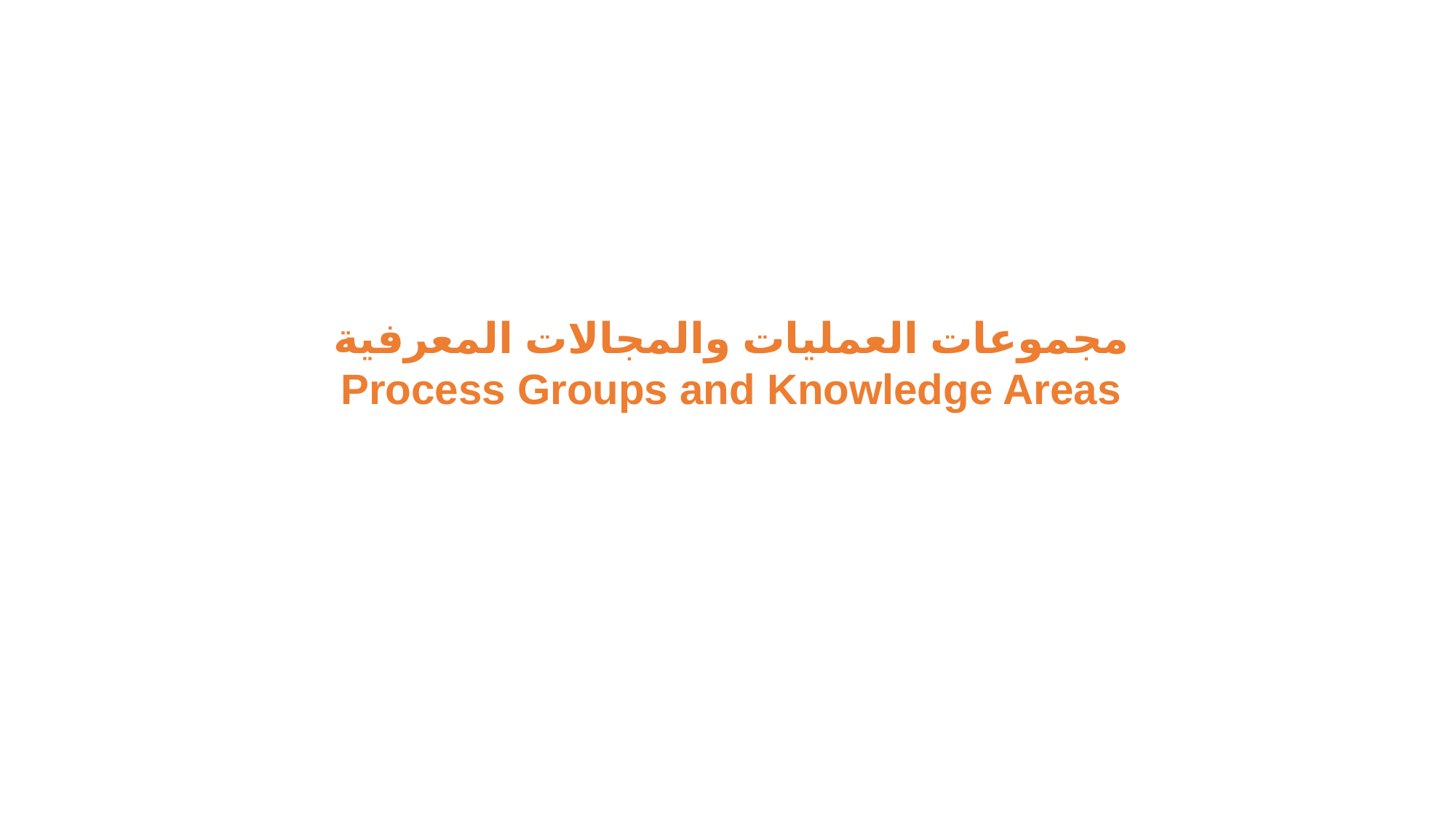

مجموعات العمليات والمجالات المعرفية
Process Groups and Knowledge Areas